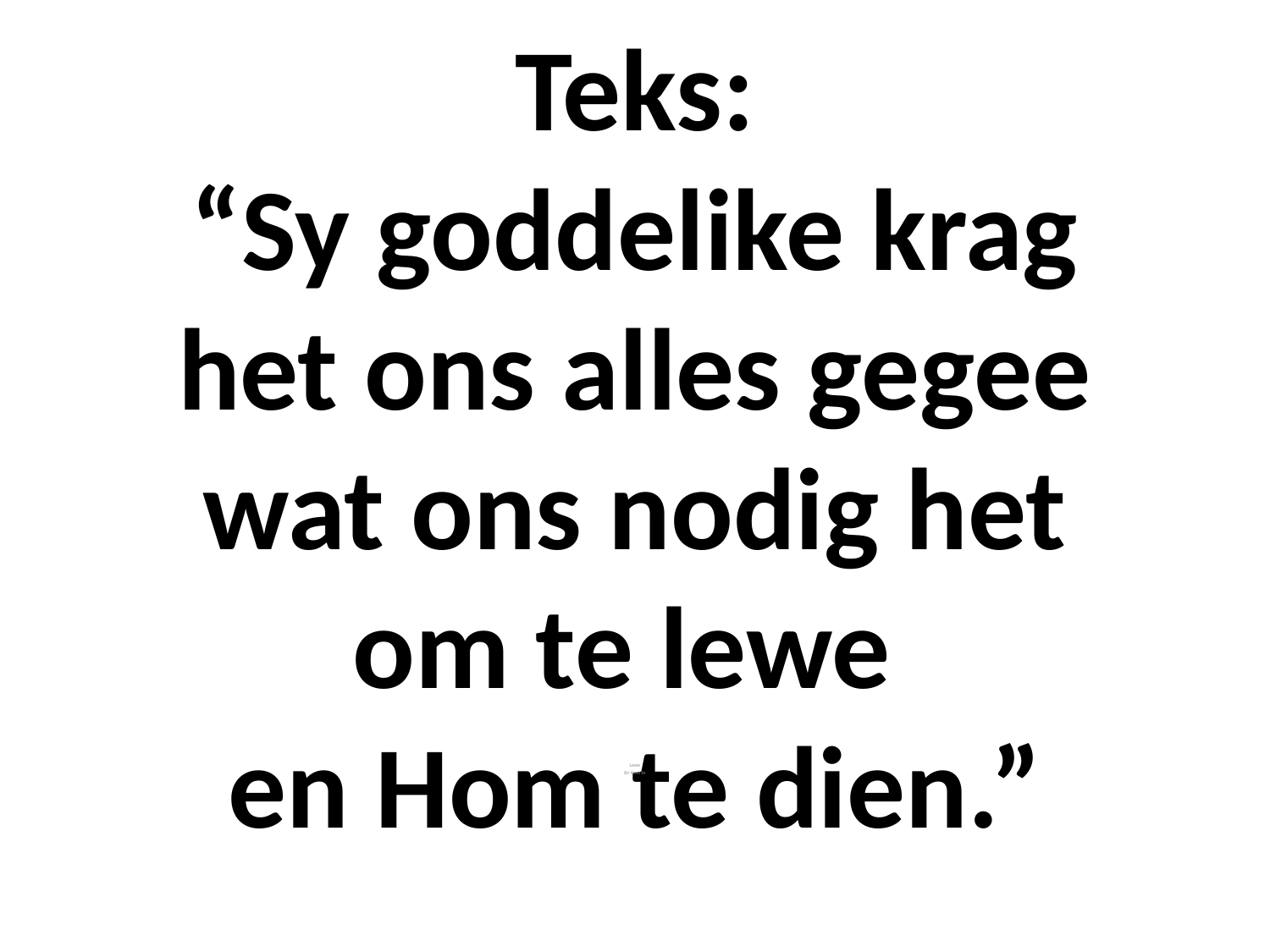

# Teks: “Sy goddelike krag het ons alles gegee wat ons nodig het om te lewe en Hom te dien.”
Lewe
En Hom te